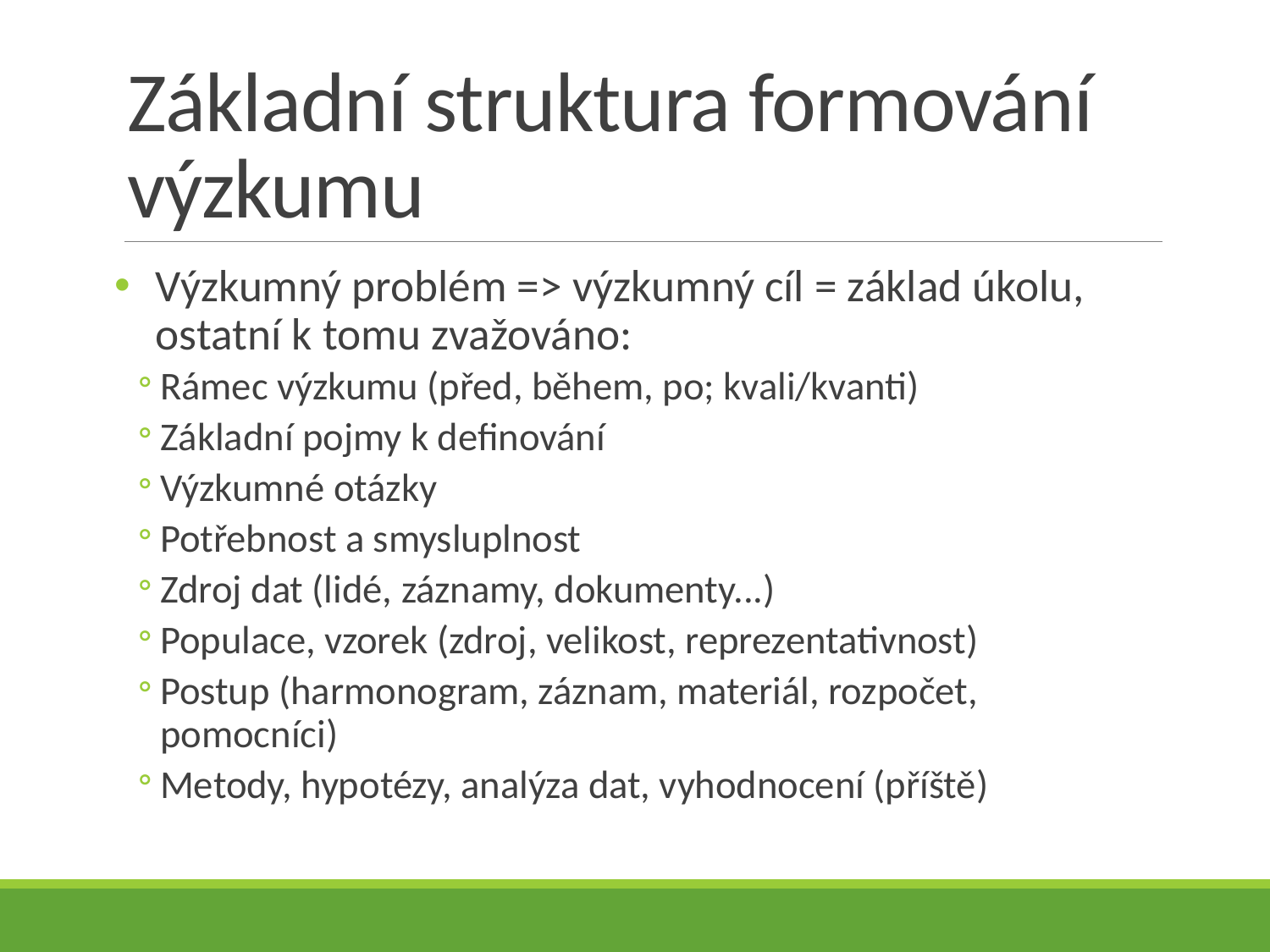

# Základní struktura formování výzkumu
Výzkumný problém => výzkumný cíl = základ úkolu, ostatní k tomu zvažováno:
Rámec výzkumu (před, během, po; kvali/kvanti)
Základní pojmy k definování
Výzkumné otázky
Potřebnost a smysluplnost
Zdroj dat (lidé, záznamy, dokumenty...)
Populace, vzorek (zdroj, velikost, reprezentativnost)
Postup (harmonogram, záznam, materiál, rozpočet, pomocníci)
Metody, hypotézy, analýza dat, vyhodnocení (příště)